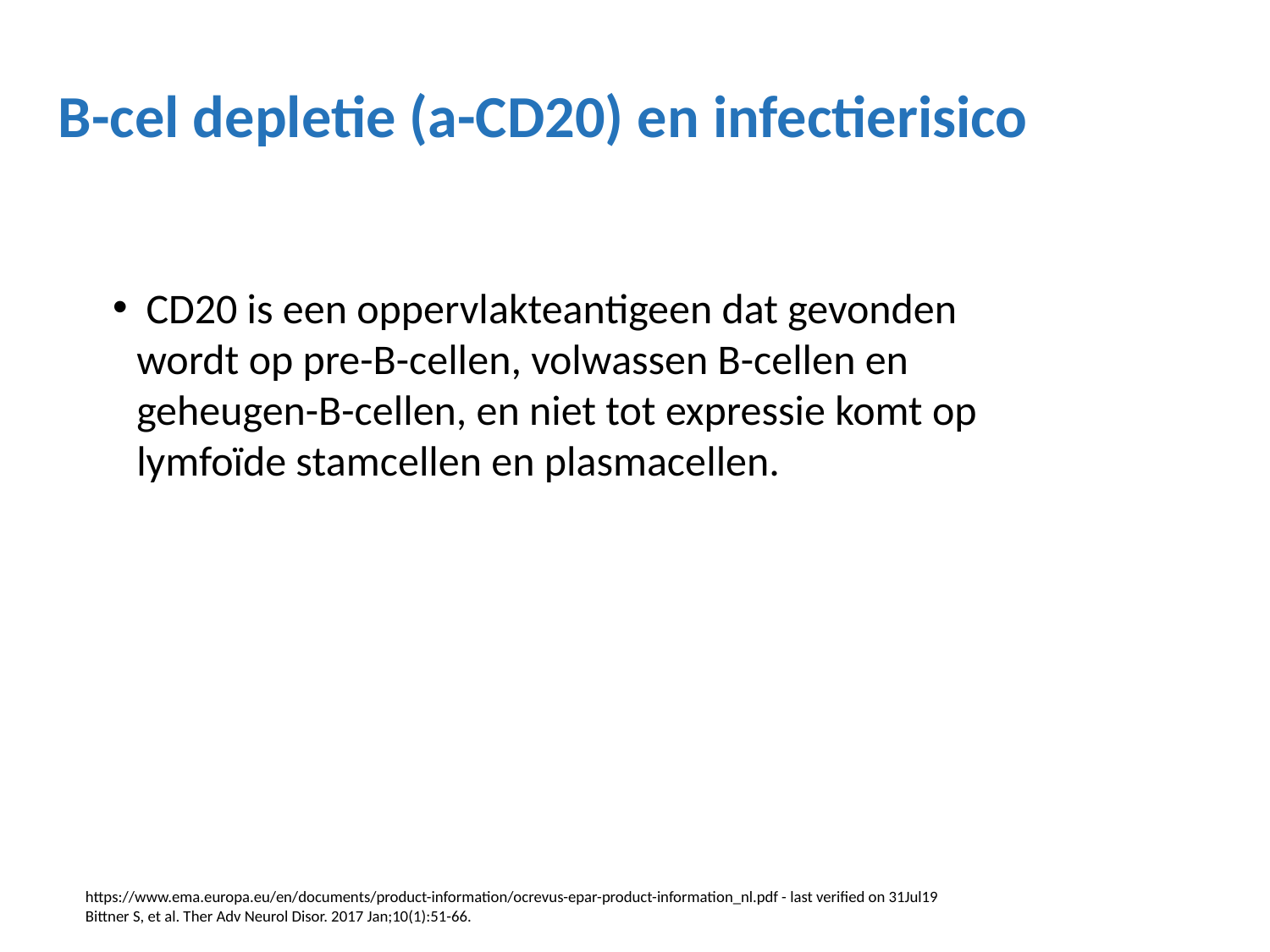

# B-cel depletie (a-CD20) en infectierisico
 CD20 is een oppervlakteantigeen dat gevonden wordt op pre-B-cellen, volwassen B-cellen en geheugen-B-cellen, en niet tot expressie komt op lymfoïde stamcellen en plasmacellen.

https://www.ema.europa.eu/en/documents/product-information/ocrevus-epar-product-information_nl.pdf - last verified on 31Jul19
Bittner S, et al. Ther Adv Neurol Disor. 2017 Jan;10(1):51-66.